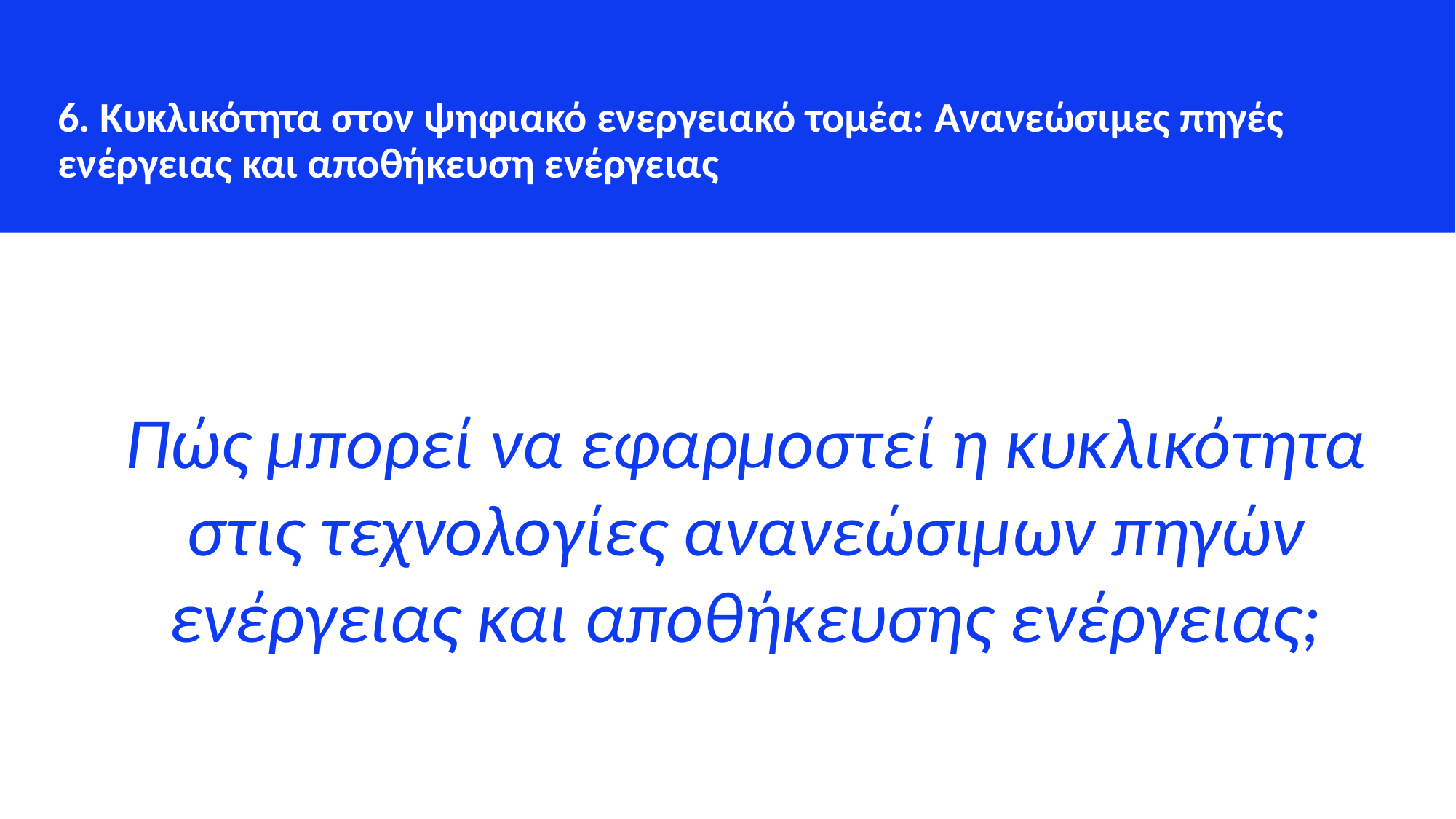

6. Κυκλικότητα στον ψηφιακό ενεργειακό τομέα: Ανανεώσιμες πηγές ενέργειας και αποθήκευση ενέργειας

Πώς μπορεί να εφαρμοστεί η κυκλικότητα στις τεχνολογίες ανανεώσιμων πηγών ενέργειας και αποθήκευσης ενέργειας;